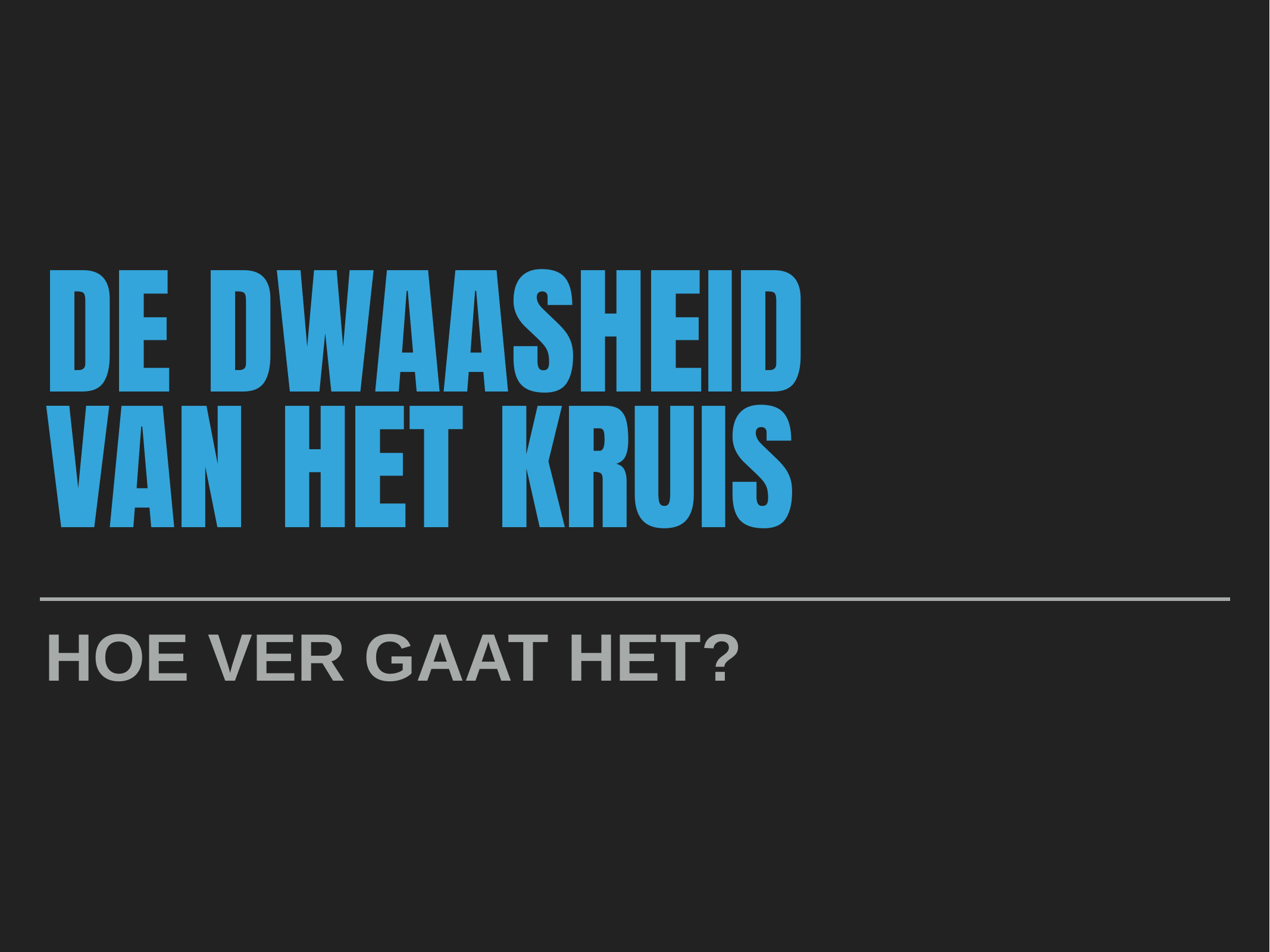

# De dwaasheid
van het kruis
Hoe ver gaat het?